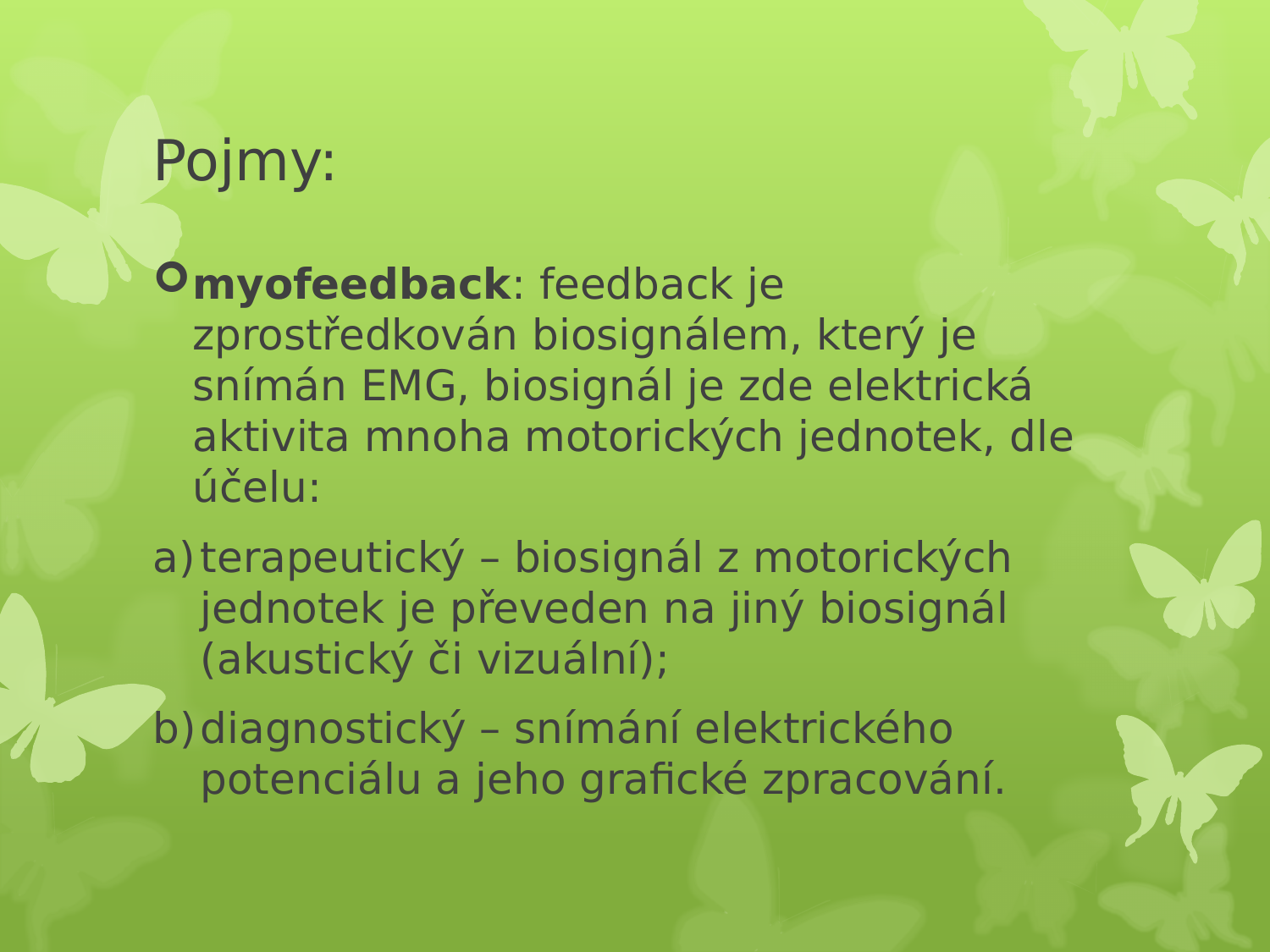

# Pojmy:
myofeedback: feedback je zprostředkován biosignálem, který je snímán EMG, biosignál je zde elektrická aktivita mnoha motorických jednotek, dle účelu:
terapeutický – biosignál z motorických jednotek je převeden na jiný biosignál (akustický či vizuální);
diagnostický – snímání elektrického potenciálu a jeho grafické zpracování.